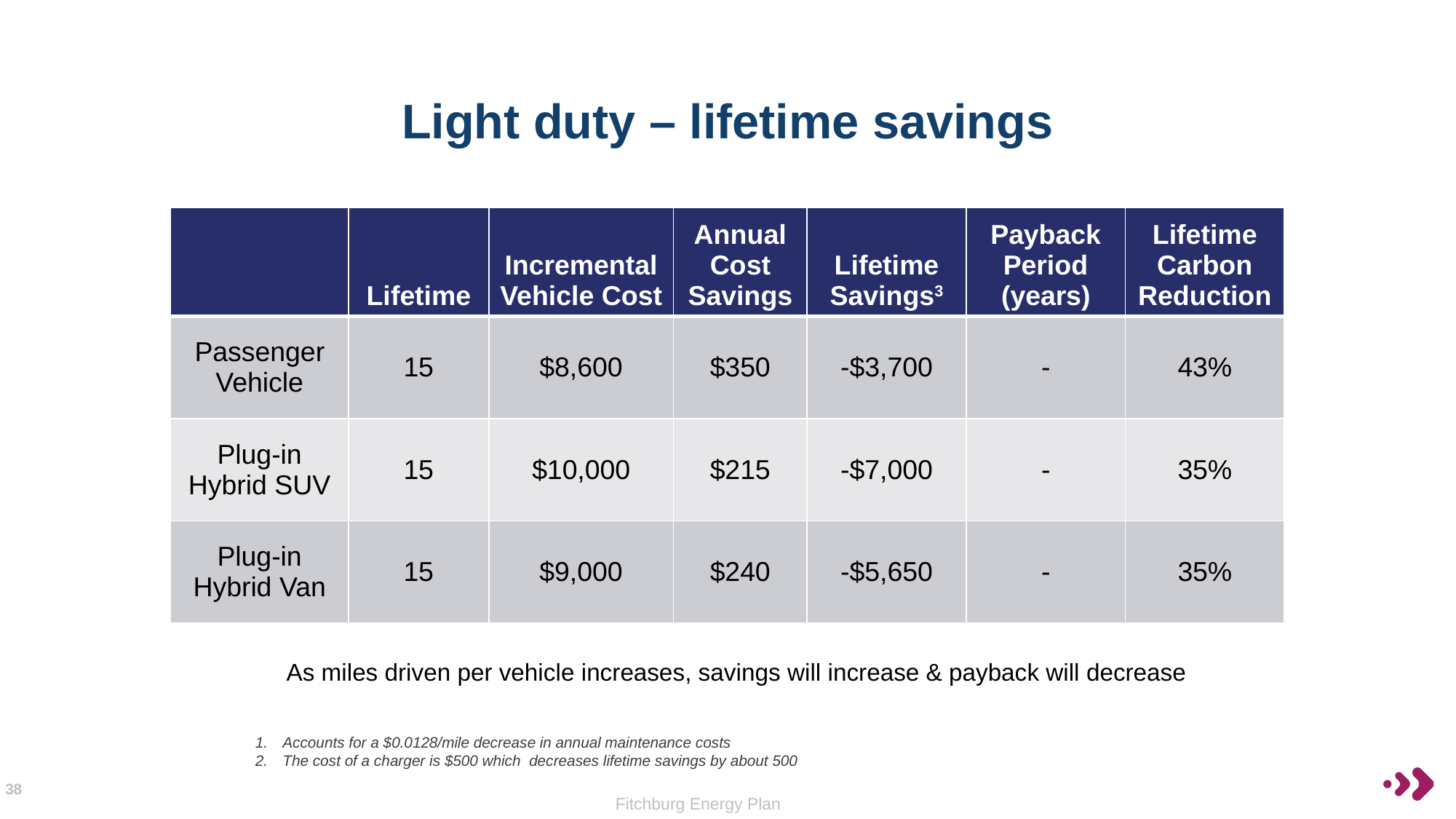

# Light duty – lifetime savings
|  | Lifetime | Incremental Vehicle Cost | Annual Cost Savings | Lifetime Savings3 | Payback Period (years) | Lifetime Carbon Reduction |
| --- | --- | --- | --- | --- | --- | --- |
| Passenger Vehicle | 15 | $8,600 | $350 | -$3,700 | - | 43% |
| Plug-in Hybrid SUV | 15 | $10,000 | $215 | -$7,000 | - | 35% |
| Plug-in Hybrid Van | 15 | $9,000 | $240 | -$5,650 | - | 35% |
As miles driven per vehicle increases, savings will increase & payback will decrease
Accounts for a $0.0128/mile decrease in annual maintenance costs
The cost of a charger is $500 which  decreases lifetime savings by about 500